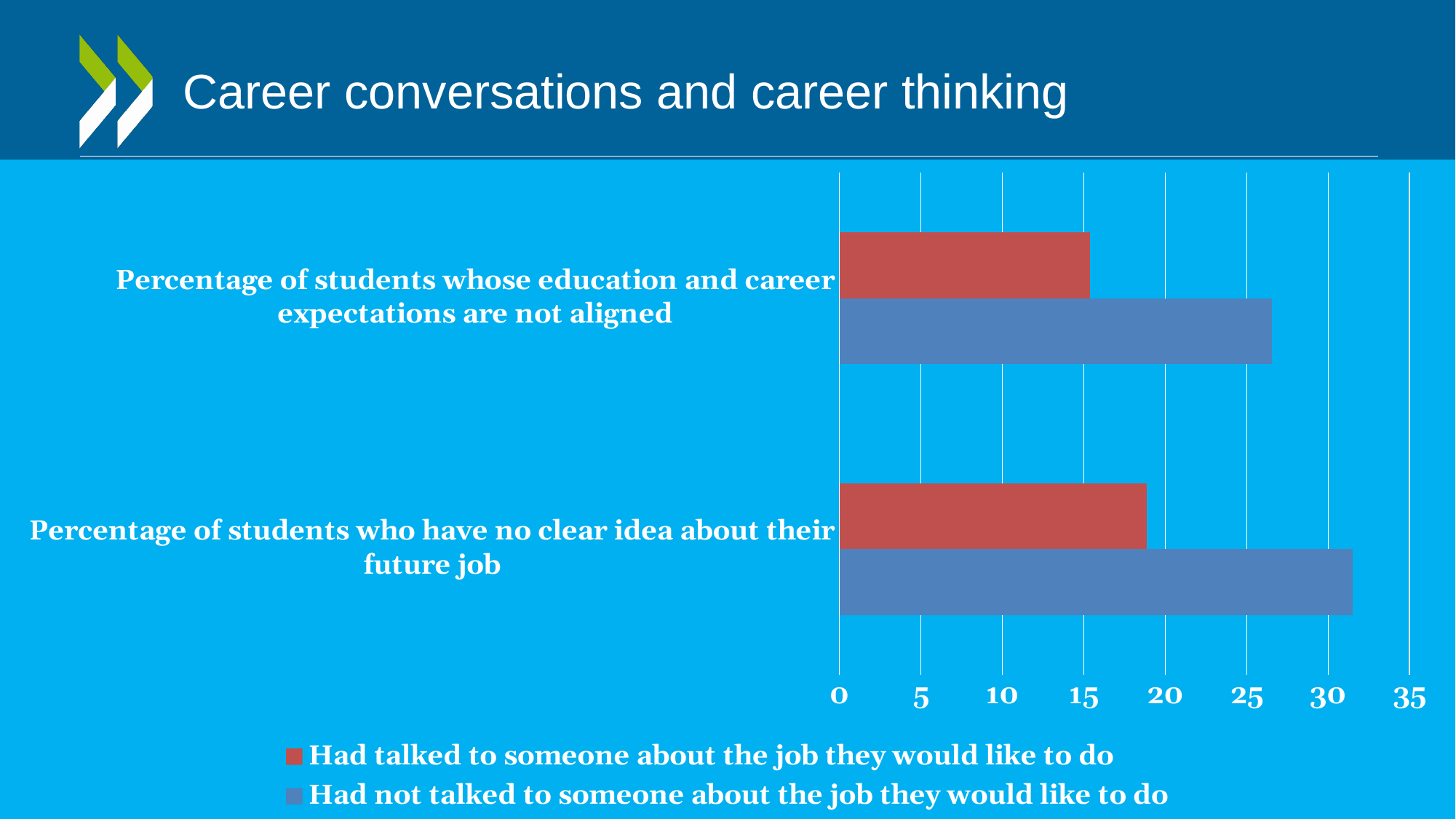

# Career conversations and career thinking

### Chart

| Category | Had not talked to someone about the job they would like to do | Had talked to someone about the job they would like to do |
|---|---|---|
| Percentage of students who have no clear idea about their future job | 31.48573044696769 | 18.877561857043027 |
| Percentage of students whose education and career expectations are not aligned | 26.54427535839315 | 15.36150409399943 |